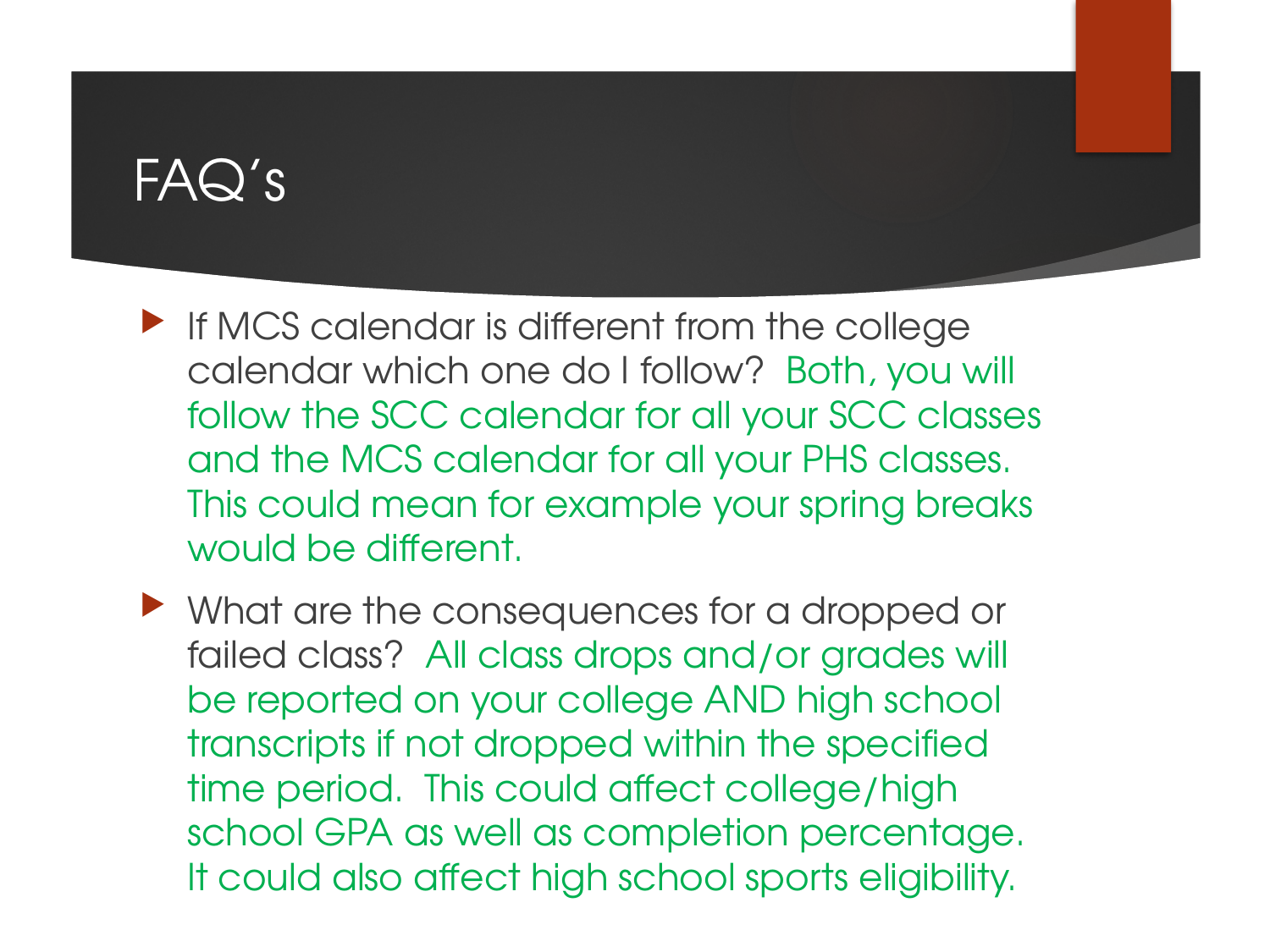

# FAQ’s
If MCS calendar is different from the college calendar which one do I follow?  Both, you will follow the SCC calendar for all your SCC classes and the MCS calendar for all your PHS classes.  This could mean for example your spring breaks would be different.
What are the consequences for a dropped or failed class?  All class drops and/or grades will be reported on your college AND high school transcripts if not dropped within the specified time period.  This could affect college/high school GPA as well as completion percentage.  It could also affect high school sports eligibility.